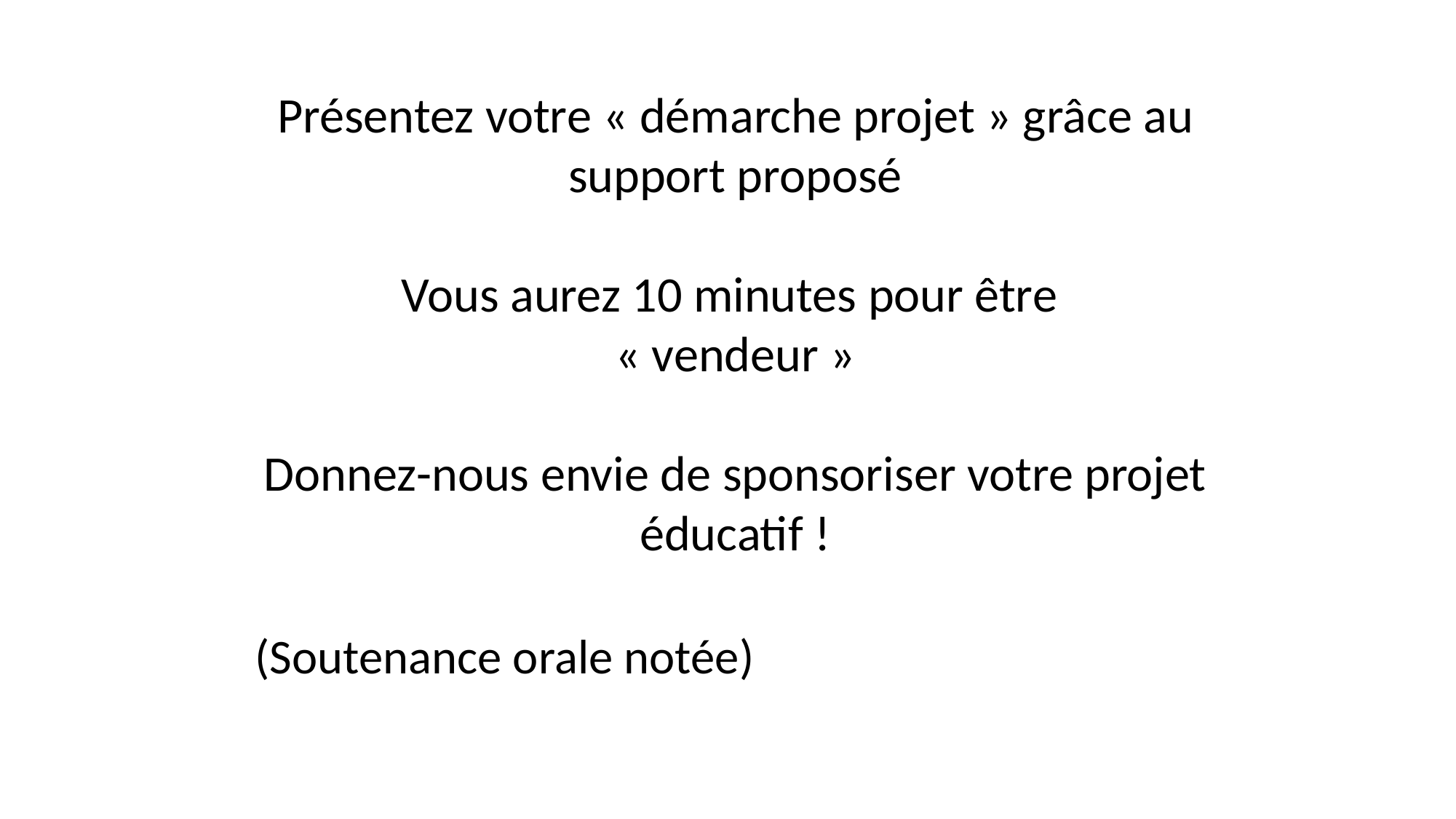

Présentez votre « démarche projet » grâce au support proposé

Vous aurez 10 minutes pour être
« vendeur »

Donnez-nous envie de sponsoriser votre projet éducatif !

# (Soutenance orale notée)